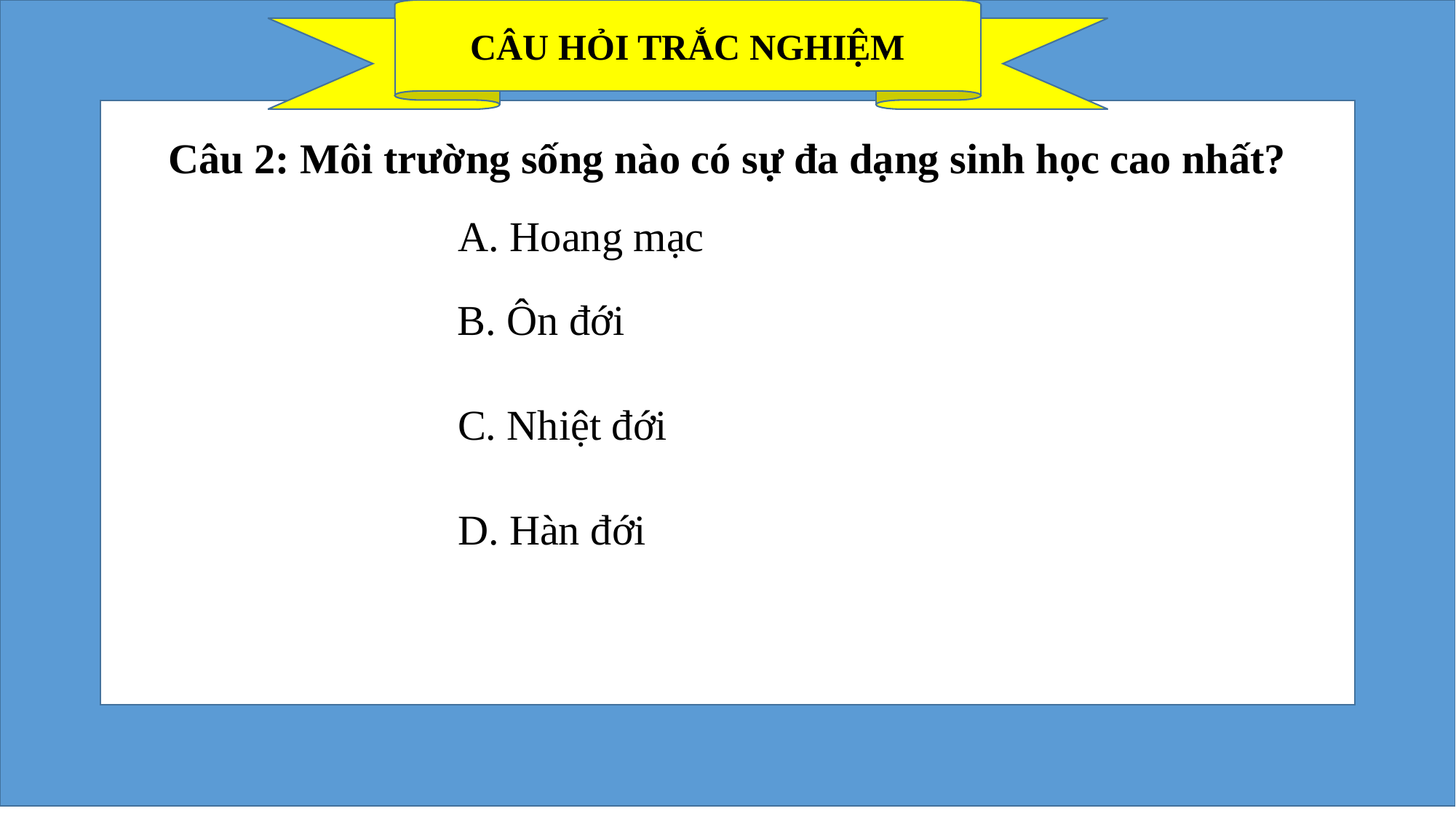

CÂU HỎI TRẮC NGHIỆM
Câu 2: Môi trường sống nào có sự đa dạng sinh học cao nhất?
A. Hoang mạc
B. Ôn đới
C. Nhiệt đới
D. Hàn đới